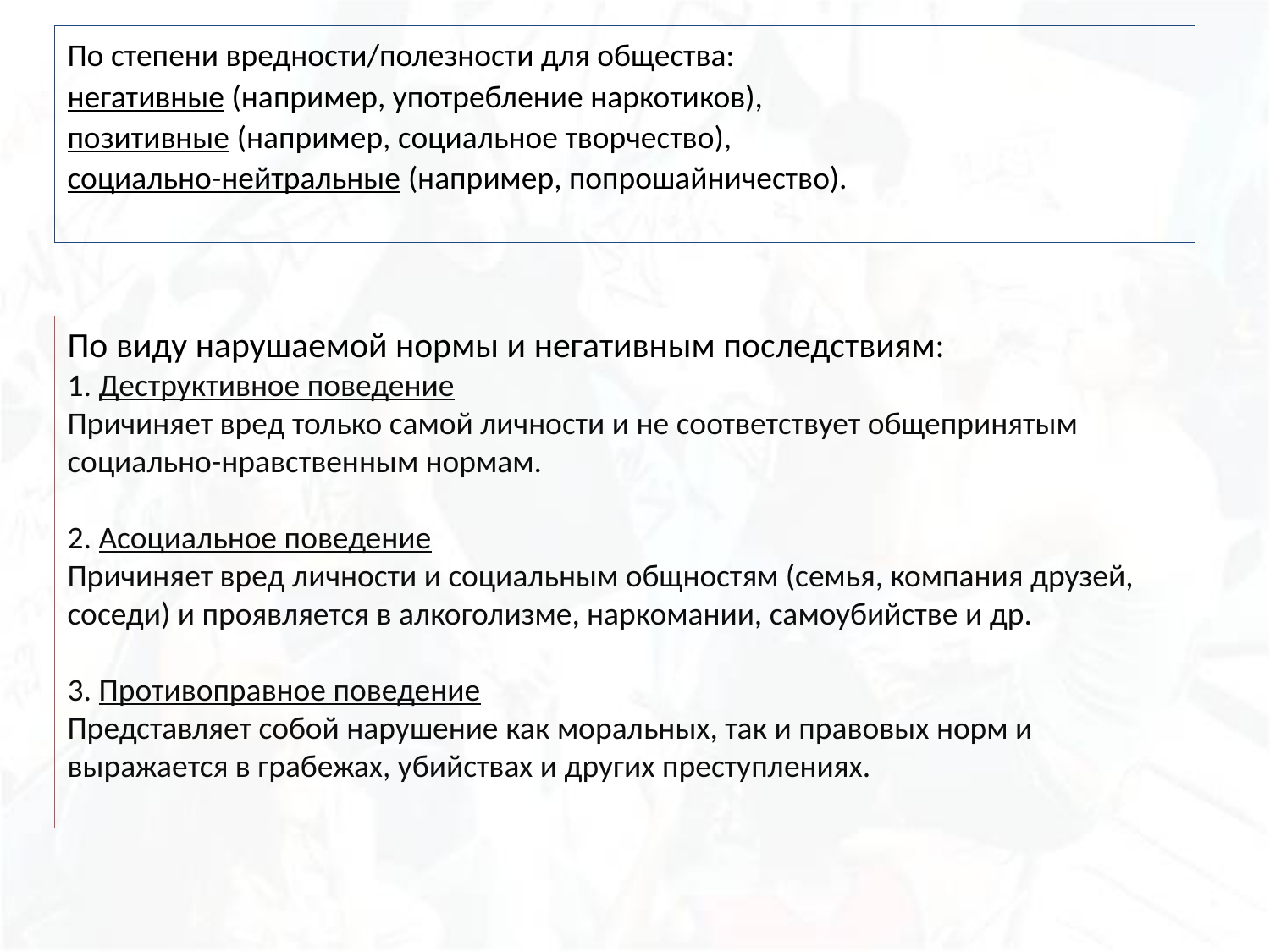

По степени вредности/полезности для общества:
негативные (например, употребление наркотиков),
позитивные (например, социальное творчество),
социально-нейтральные (например, попрошайничество).

По виду нарушаемой нормы и негативным последствиям:
1. Деструктивное поведение
Причиняет вред только самой личности и не соответствует общепринятым социально-нравственным нормам.
2. Асоциальное поведение
Причиняет вред личности и социальным общностям (семья, компания друзей, соседи) и проявляется в алкоголизме, наркомании, самоубийстве и др.
3. Противоправное поведение
Представляет собой нарушение как моральных, так и правовых норм и выражается в грабежах, убийствах и других преступлениях.